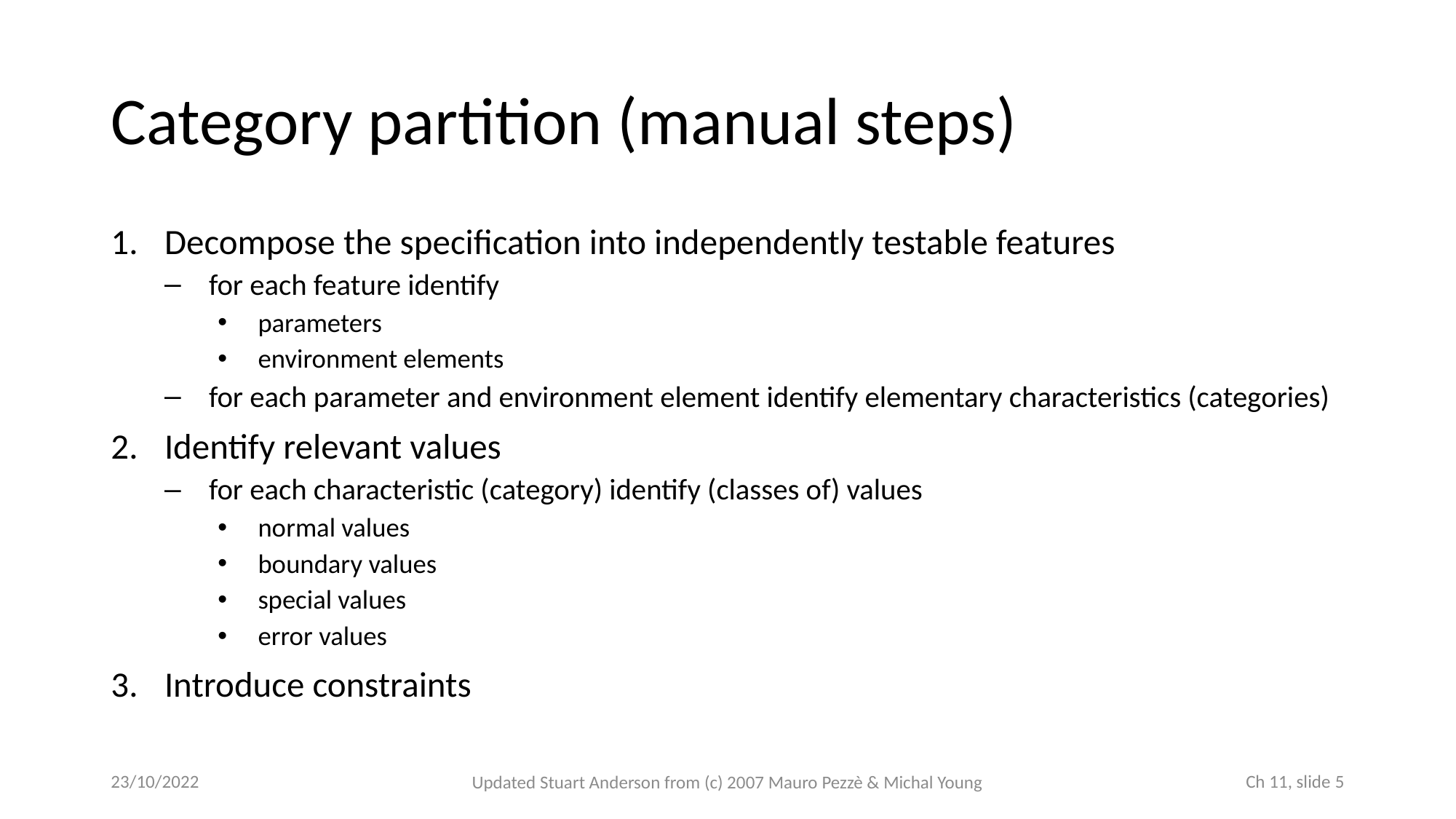

# Category partition (manual steps)
Decompose the specification into independently testable features
for each feature identify
parameters
environment elements
for each parameter and environment element identify elementary characteristics (categories)
Identify relevant values
for each characteristic (category) identify (classes of) values
normal values
boundary values
special values
error values
Introduce constraints
23/10/2022
 Ch 11, slide 5
Updated Stuart Anderson from (c) 2007 Mauro Pezzè & Michal Young